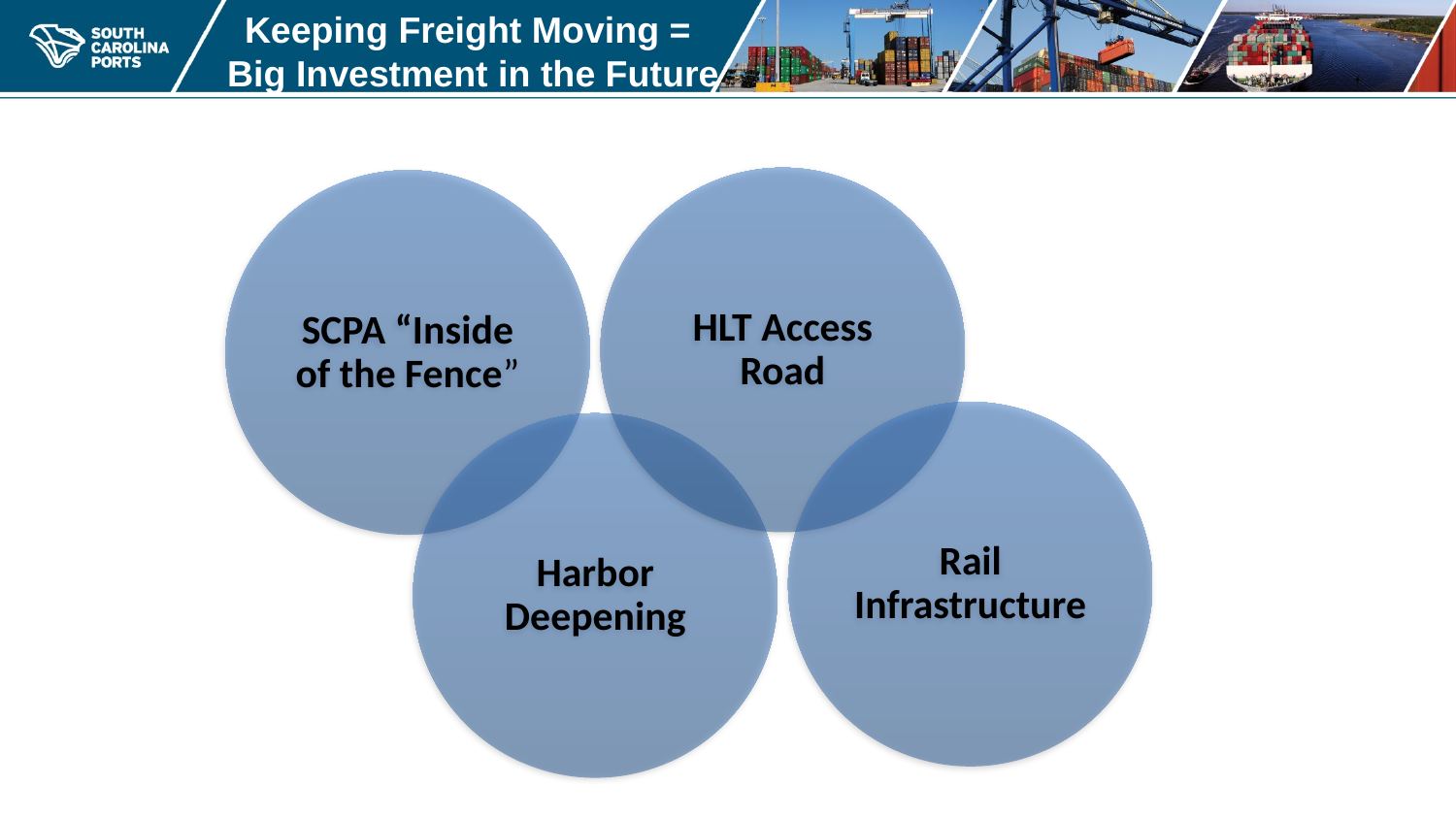

Keeping Freight Moving =
Big Investment in the Future
SCPA “Inside of the Fence”
Harbor Deepening
HLT Access Road
Rail Infrastructure